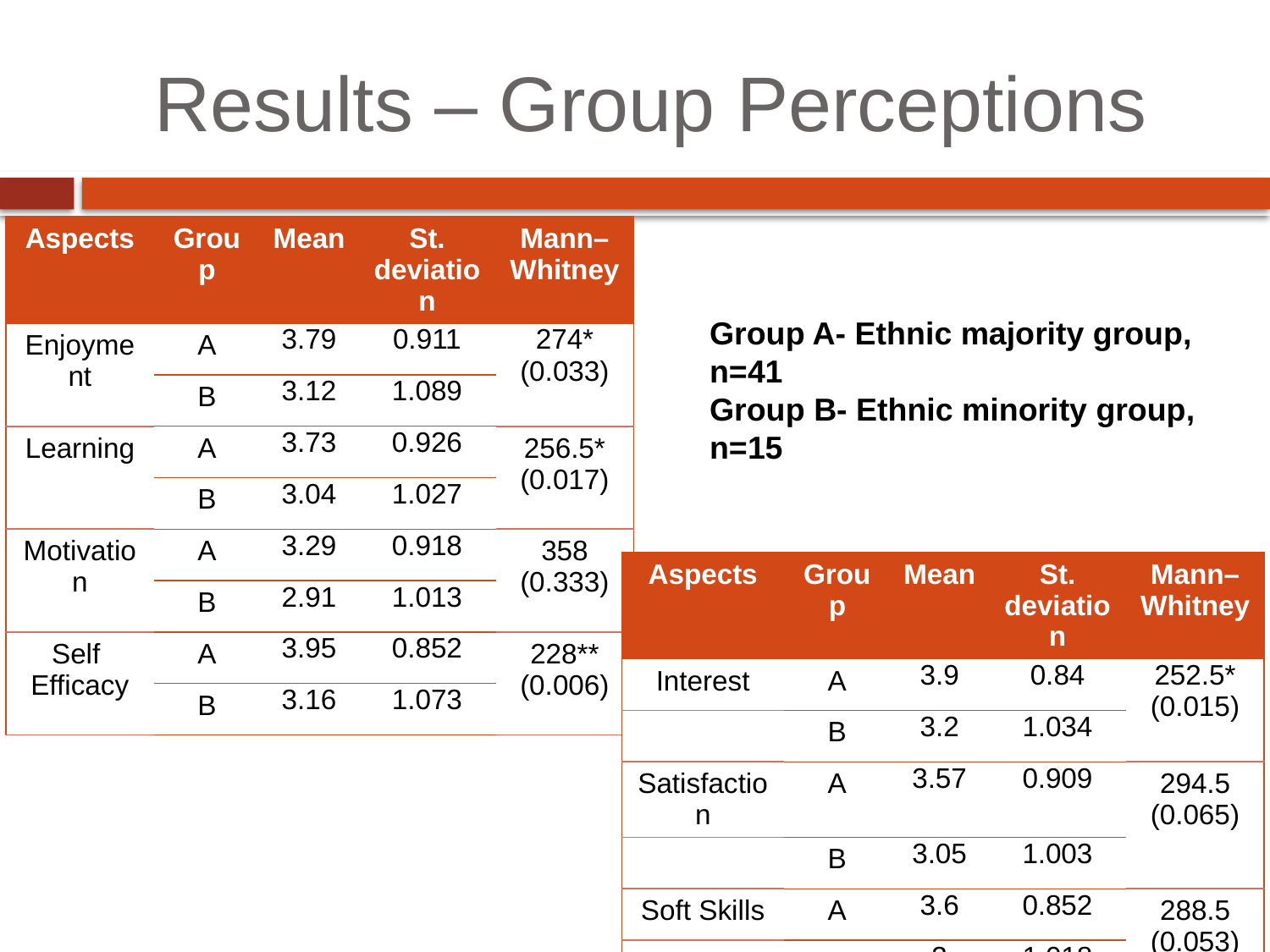

# Results – Group Perceptions
| Aspects | Group | Mean | St. deviation | Mann–Whitney |
| --- | --- | --- | --- | --- |
| Enjoyment | A | 3.79 | 0.911 | 274\* (0.033) |
|  | B | 3.12 | 1.089 |  |
| Learning | A | 3.73 | 0.926 | 256.5\* (0.017) |
|  | B | 3.04 | 1.027 |  |
| Motivation | A | 3.29 | 0.918 | 358 (0.333) |
|  | B | 2.91 | 1.013 |  |
| Self Efficacy | A | 3.95 | 0.852 | 228\*\* (0.006) |
|  | B | 3.16 | 1.073 |  |
Group A- Ethnic majority group, n=41
Group B- Ethnic minority group, n=15
| Aspects | Group | Mean | St. deviation | Mann–Whitney |
| --- | --- | --- | --- | --- |
| Interest | A | 3.9 | 0.84 | 252.5\* (0.015) |
|  | B | 3.2 | 1.034 |  |
| Satisfaction | A | 3.57 | 0.909 | 294.5 (0.065) |
|  | B | 3.05 | 1.003 |  |
| Soft Skills | A | 3.6 | 0.852 | 288.5 (0.053) |
|  | B | 3 | 1.018 |  |